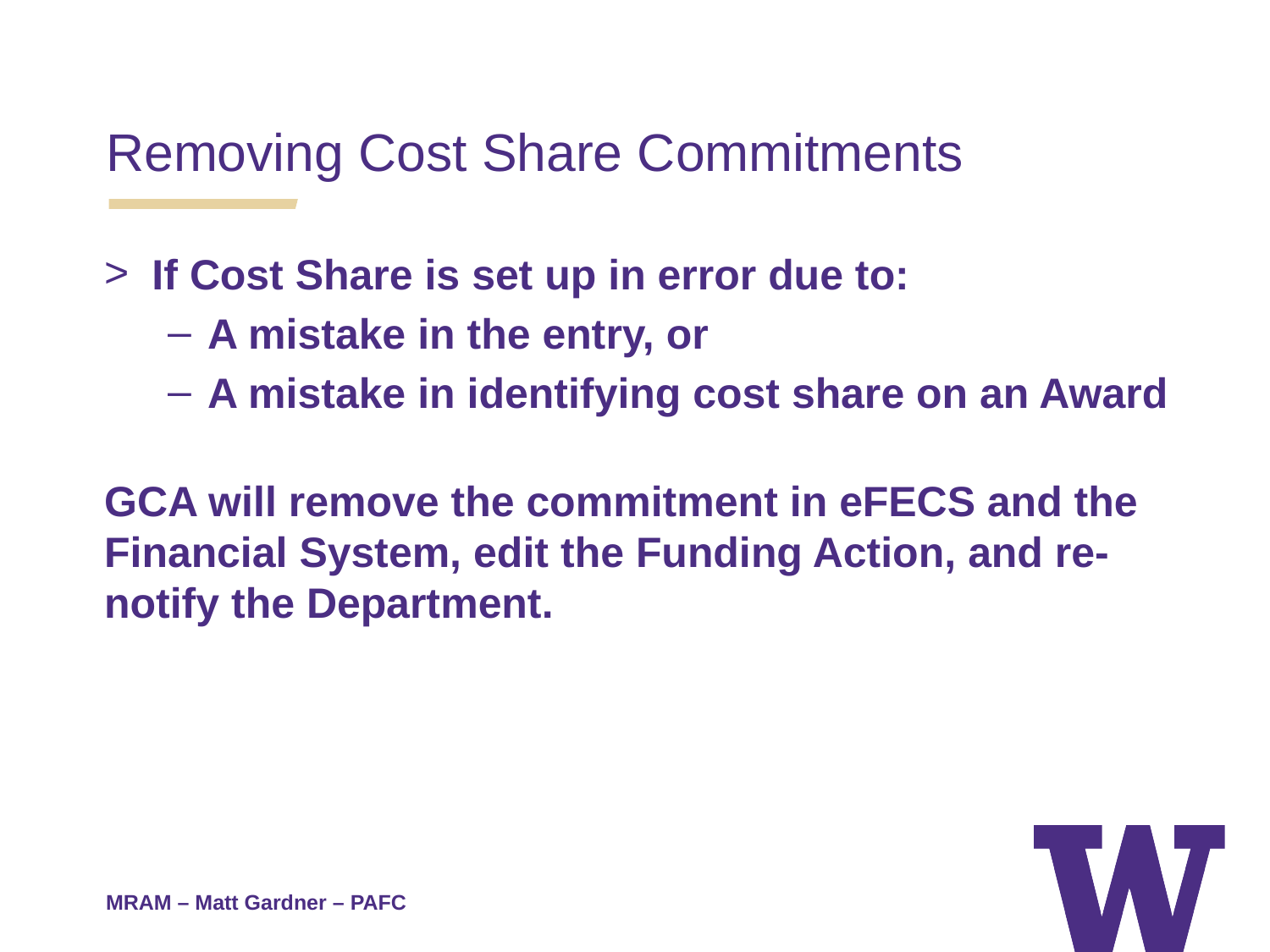

Removing Cost Share Commitments
If Cost Share is set up in error due to:
A mistake in the entry, or
A mistake in identifying cost share on an Award

GCA will remove the commitment in eFECS and the Financial System, edit the Funding Action, and re-notify the Department.
MRAM – Matt Gardner – PAFC